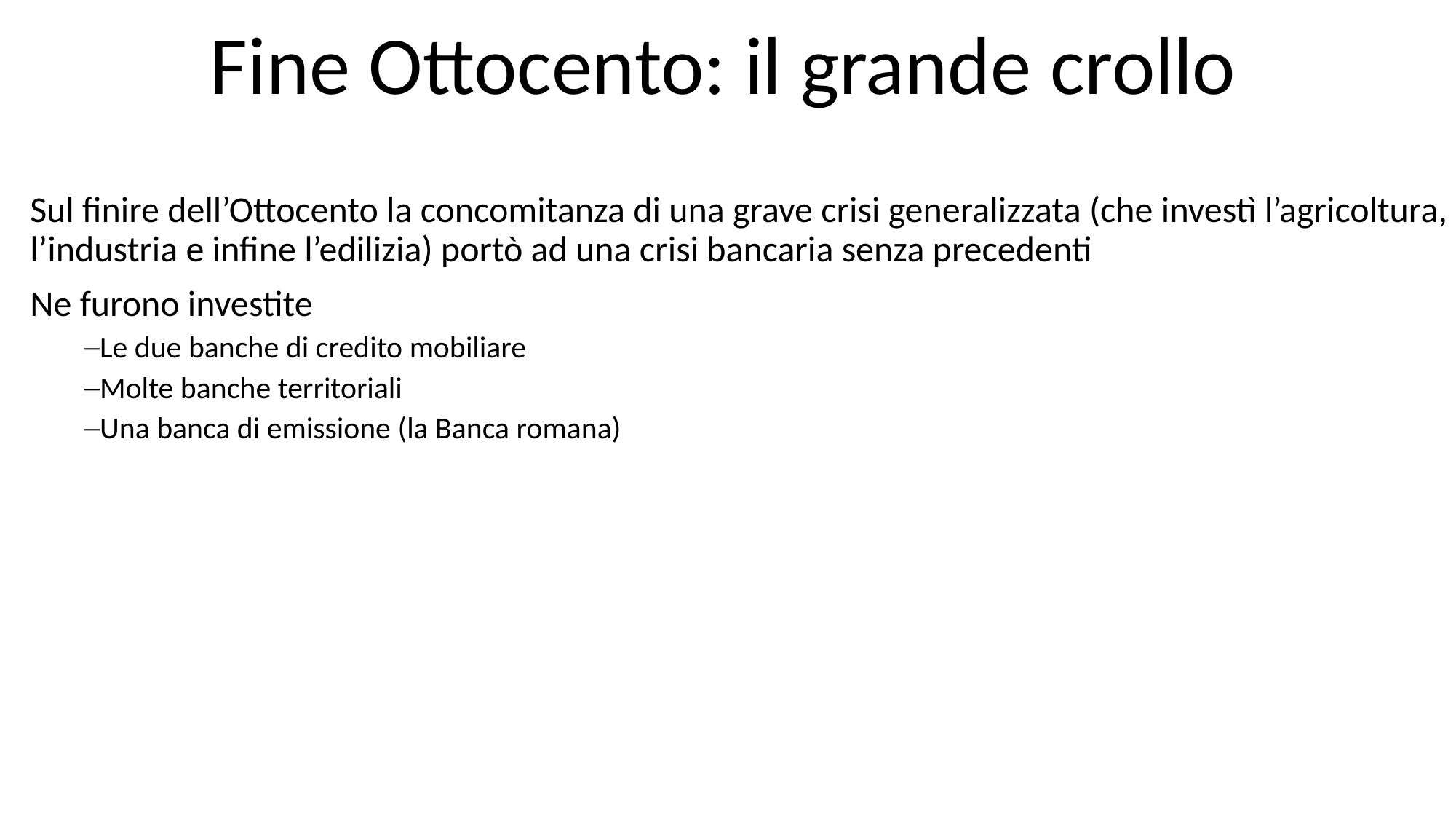

Fine Ottocento: il grande crollo
Sul finire dell’Ottocento la concomitanza di una grave crisi generalizzata (che investì l’agricoltura, l’industria e infine l’edilizia) portò ad una crisi bancaria senza precedenti
Ne furono investite
Le due banche di credito mobiliare
Molte banche territoriali
Una banca di emissione (la Banca romana)